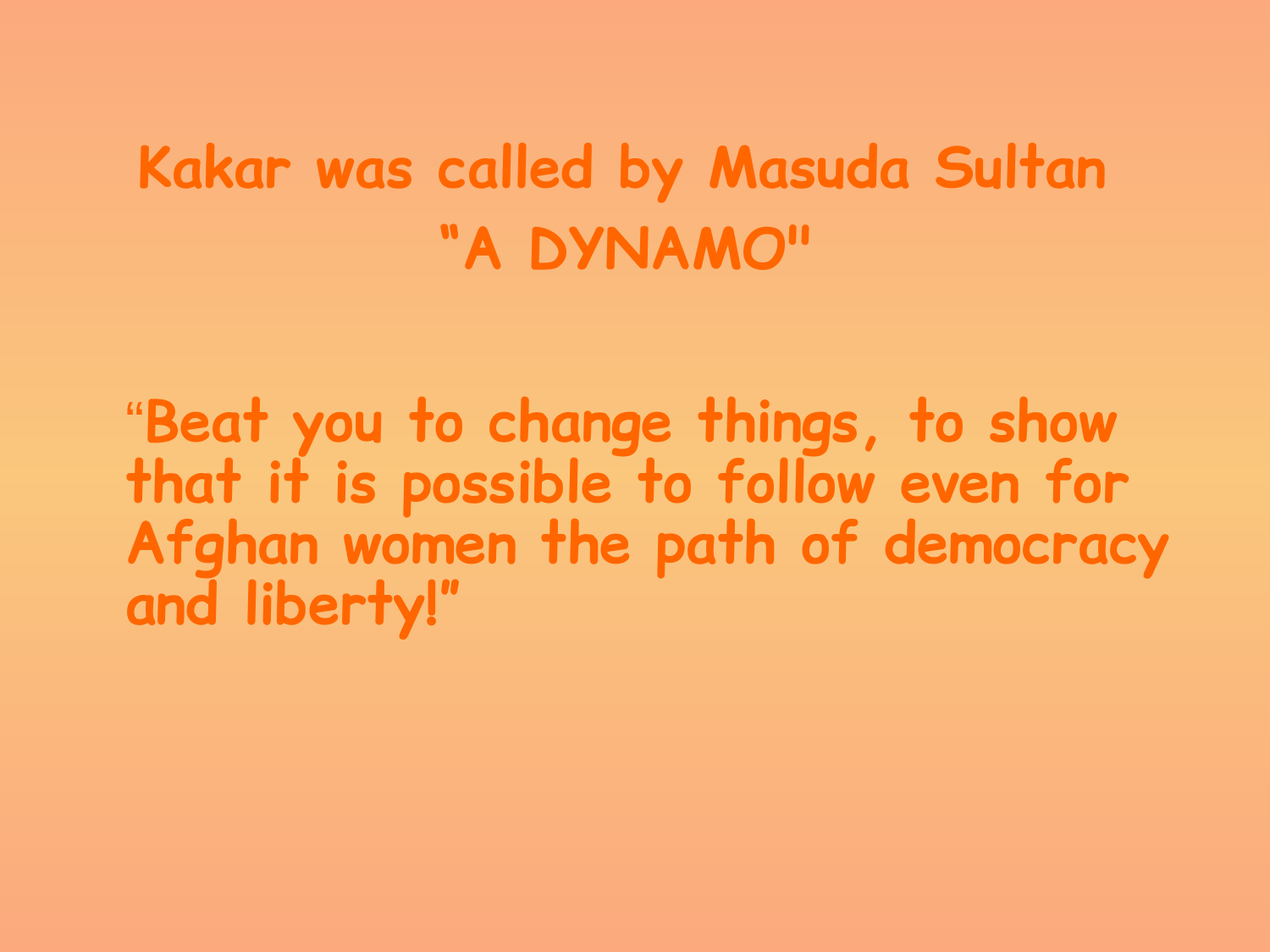

# Kakar was called by Masuda Sultan “A DYNAMO"
	“Beat you to change things, to show that it is possible to follow even for Afghan women the path of democracy and liberty!”